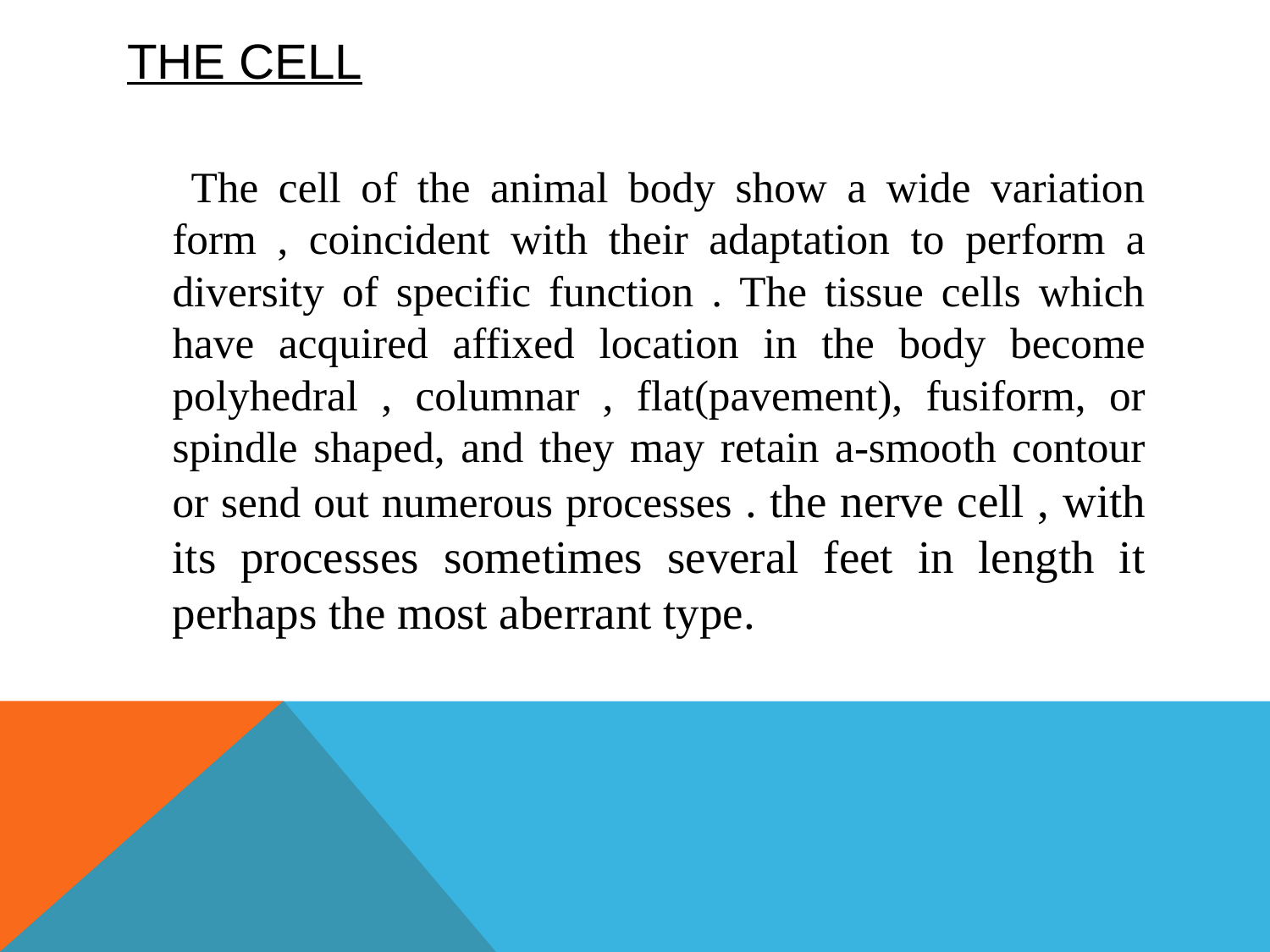

# The cell
   The cell of the animal body show a wide variation form , coincident with their adaptation to perform a diversity of specific function . The tissue cells which have acquired affixed location in the body become polyhedral , columnar , flat(pavement), fusiform, or spindle shaped, and they may retain a-smooth contour or send out numerous processes . the nerve cell , with its processes sometimes several feet in length it perhaps the most aberrant type.